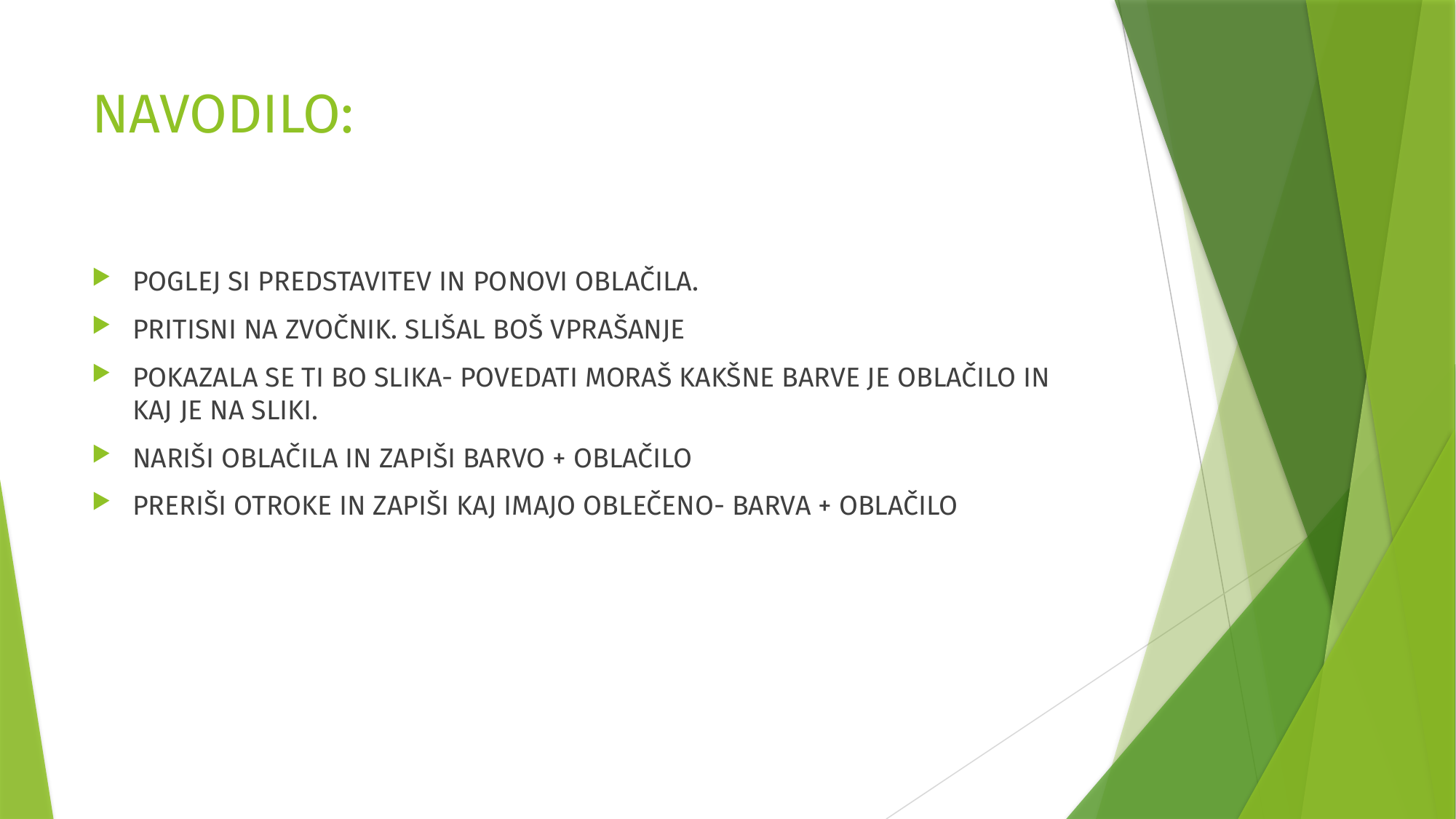

# NAVODILO:
POGLEJ SI PREDSTAVITEV IN PONOVI OBLAČILA.
PRITISNI NA ZVOČNIK. SLIŠAL BOŠ VPRAŠANJE
POKAZALA SE TI BO SLIKA- POVEDATI MORAŠ KAKŠNE BARVE JE OBLAČILO IN KAJ JE NA SLIKI.
NARIŠI OBLAČILA IN ZAPIŠI BARVO + OBLAČILO
PRERIŠI OTROKE IN ZAPIŠI KAJ IMAJO OBLEČENO- BARVA + OBLAČILO